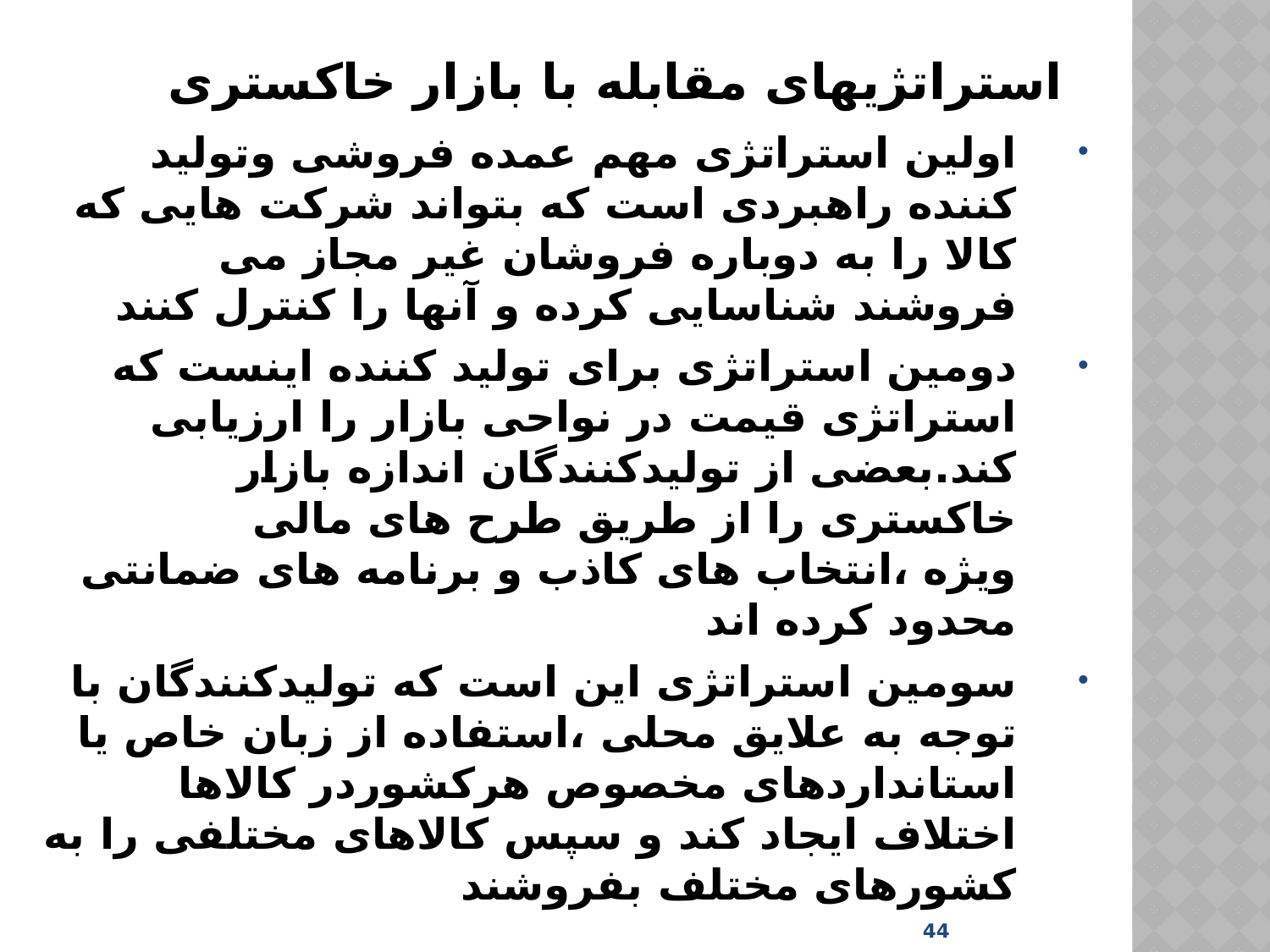

# استراتژیهای مقابله با بازار خاکستری
اولین استراتژی مهم عمده فروشی وتولید کننده راهبردی است که بتواند شرکت هایی که کالا را به دوباره فروشان غیر مجاز می فروشند شناسایی کرده و آنها را کنترل کنند
دومین استراتژی برای تولید کننده اینست که استراتژی قیمت در نواحی بازار را ارزیابی کند.بعضی از تولیدکنندگان اندازه بازار خاکستری را از طریق طرح های مالی ویژه ،انتخاب های کاذب و برنامه های ضمانتی محدود کرده اند
سومین استراتژی این است که تولیدکنندگان با توجه به علایق محلی ،استفاده از زبان خاص یا استانداردهای مخصوص هرکشوردر کالاها اختلاف ایجاد کند و سپس کالاهای مختلفی را به کشورهای مختلف بفروشند
44